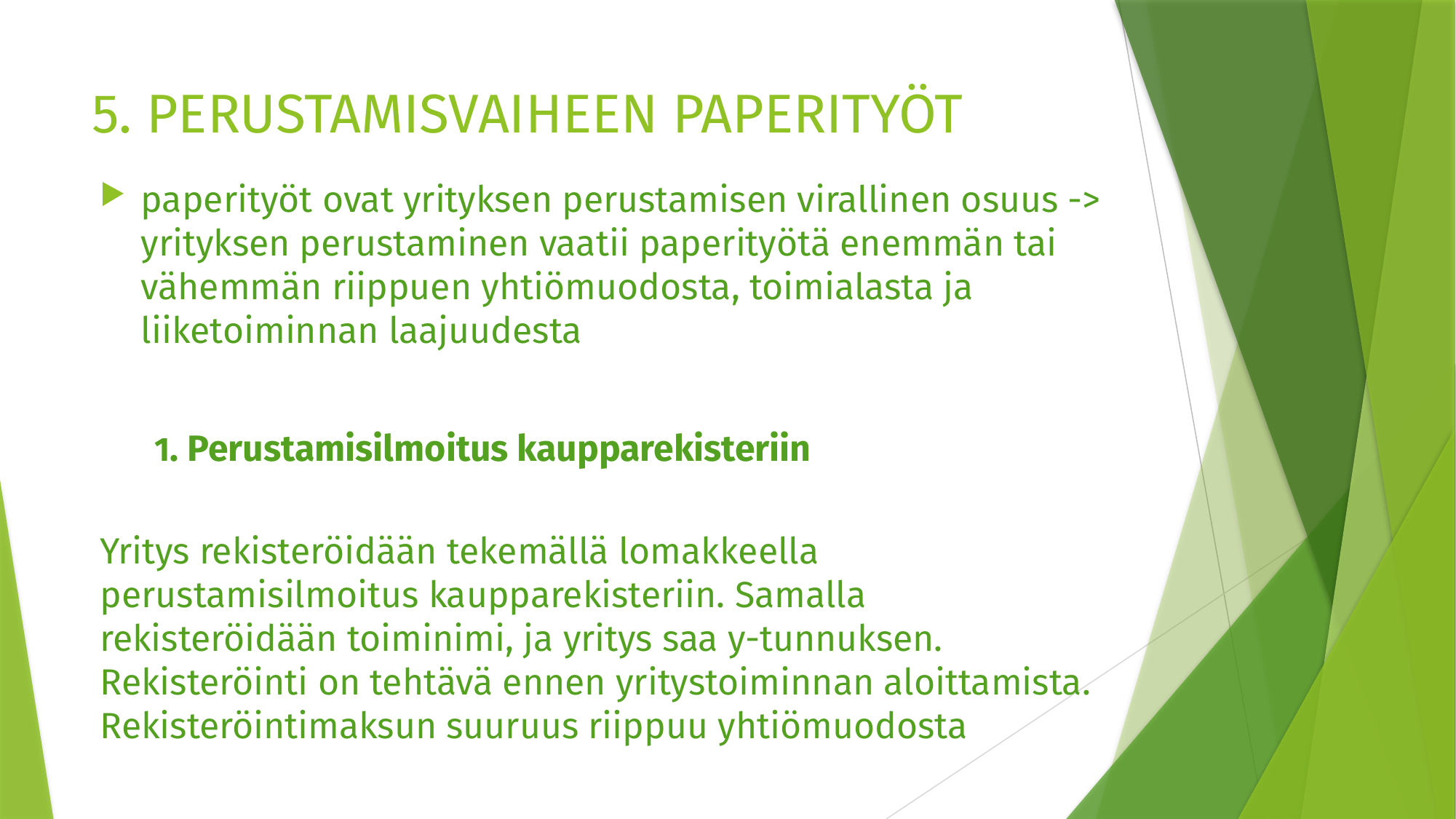

# 5. PERUSTAMISVAIHEEN PAPERITYÖT
paperityöt ovat yrityksen perustamisen virallinen osuus -> yrityksen perustaminen vaatii paperityötä enemmän tai vähemmän riippuen yhtiömuodosta, toimialasta ja liiketoiminnan laajuudesta

1. Perustamisilmoitus kaupparekisteriin
Yritys rekisteröidään tekemällä lomakkeella perustamisilmoitus kaupparekisteriin. Samalla rekisteröidään toiminimi, ja yritys saa y-tunnuksen. Rekisteröinti on tehtävä ennen yritystoiminnan aloittamista. Rekisteröintimaksun suuruus riippuu yhtiömuodosta